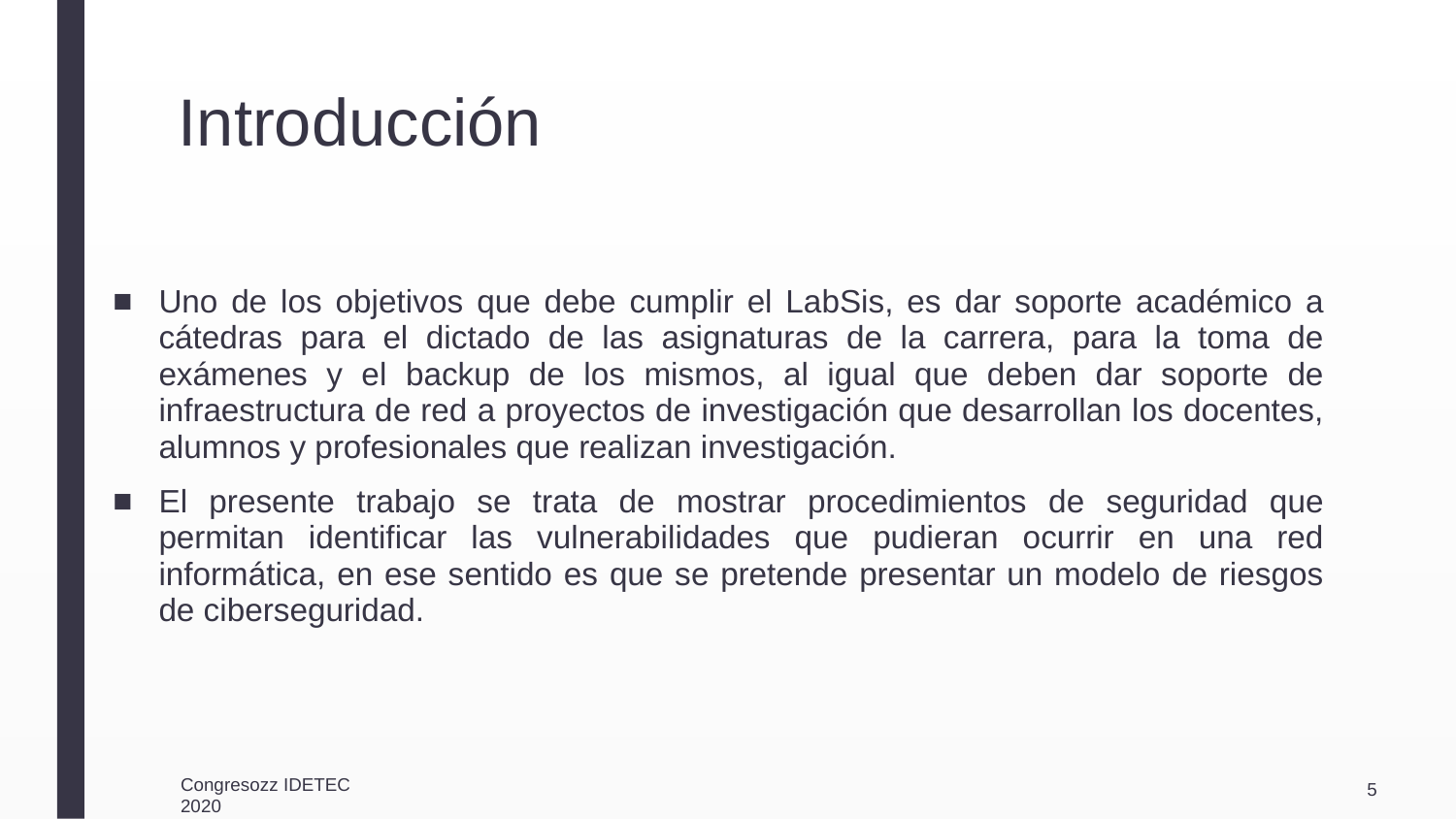

# Introducción
Uno de los objetivos que debe cumplir el LabSis, es dar soporte académico a cátedras para el dictado de las asignaturas de la carrera, para la toma de exámenes y el backup de los mismos, al igual que deben dar soporte de infraestructura de red a proyectos de investigación que desarrollan los docentes, alumnos y profesionales que realizan investigación.
El presente trabajo se trata de mostrar procedimientos de seguridad que permitan identificar las vulnerabilidades que pudieran ocurrir en una red informática, en ese sentido es que se pretende presentar un modelo de riesgos de ciberseguridad.
5
Congresozz IDETEC 2020